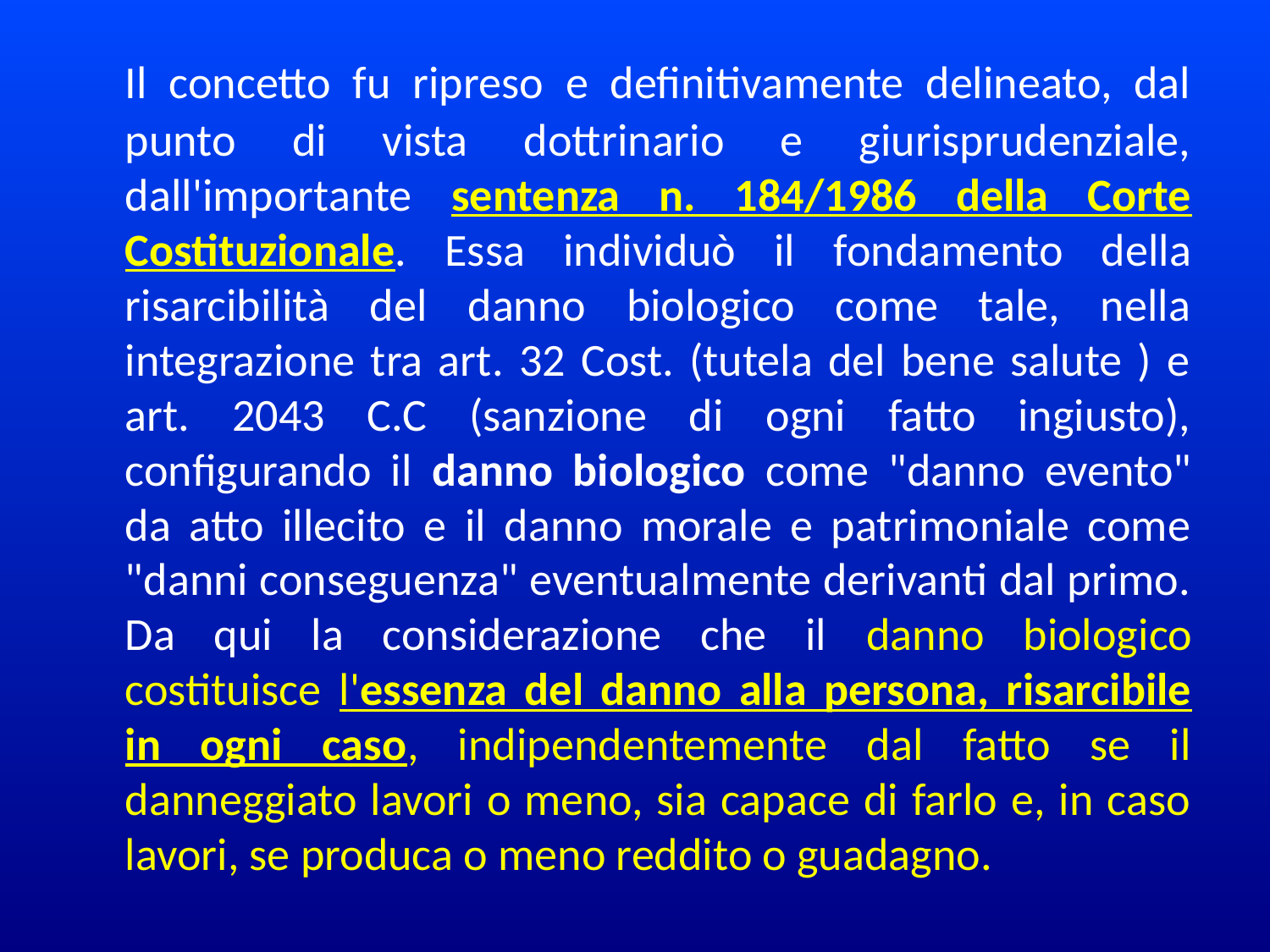

Il concetto fu ripreso e definitivamente delineato, dal punto di vista dottrinario e giurisprudenziale, dall'importante sentenza n. 184/1986 della Corte Costituzionale. Essa individuò il fondamento della risarcibilità del danno biologico come tale, nella integrazione tra art. 32 Cost. (tutela del bene salute ) e art. 2043 C.C (sanzione di ogni fatto ingiusto), configurando il danno biologico come "danno evento" da atto illecito e il danno morale e patrimoniale come "danni conseguenza" eventualmente derivanti dal primo. Da qui la considerazione che il danno biologico costituisce l'essenza del danno alla persona, risarcibile in ogni caso, indipendentemente dal fatto se il danneggiato lavori o meno, sia capace di farlo e, in caso lavori, se produca o meno reddito o guadagno.